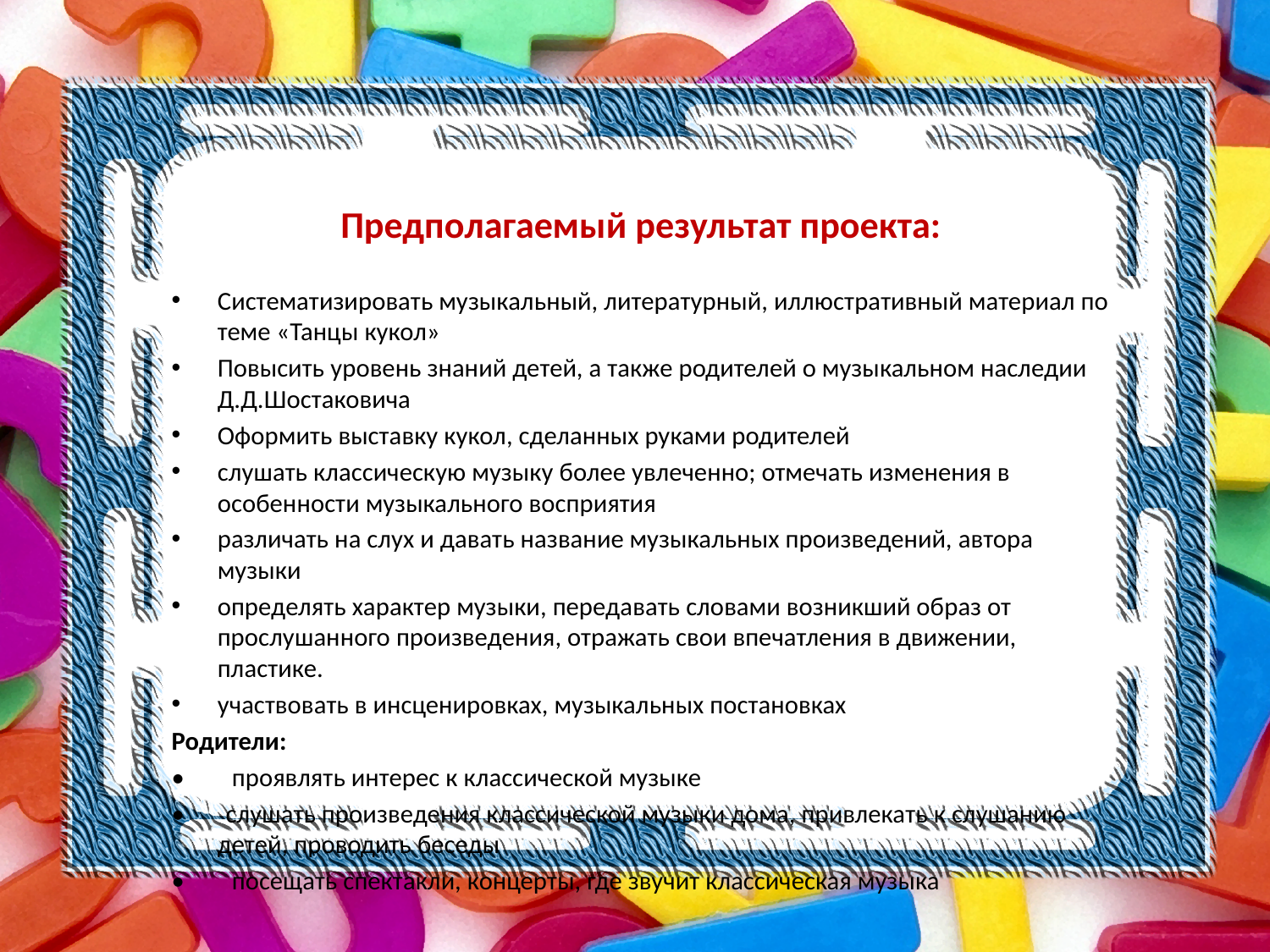

# Предполагаемый результат проекта:
Систематизировать музыкальный, литературный, иллюстративный материал по теме «Танцы кукол»
Повысить уровень знаний детей, а также родителей о музыкальном наследии Д.Д.Шостаковича
Оформить выставку кукол, сделанных руками родителей
слушать классическую музыку более увлеченно; отмечать изменения в особенности музыкального восприятия
различать на слух и давать название музыкальных произведений, автора музыки
определять характер музыки, передавать словами возникший образ от прослушанного произведения, отражать свои впечатления в движении, пластике.
участвовать в инсценировках, музыкальных постановках
Родители:
•        проявлять интерес к классической музыке
•       слушать произведения классической музыки дома, привлекать к слушанию детей, проводить беседы
•        посещать спектакли, концерты, где звучит классическая музыка